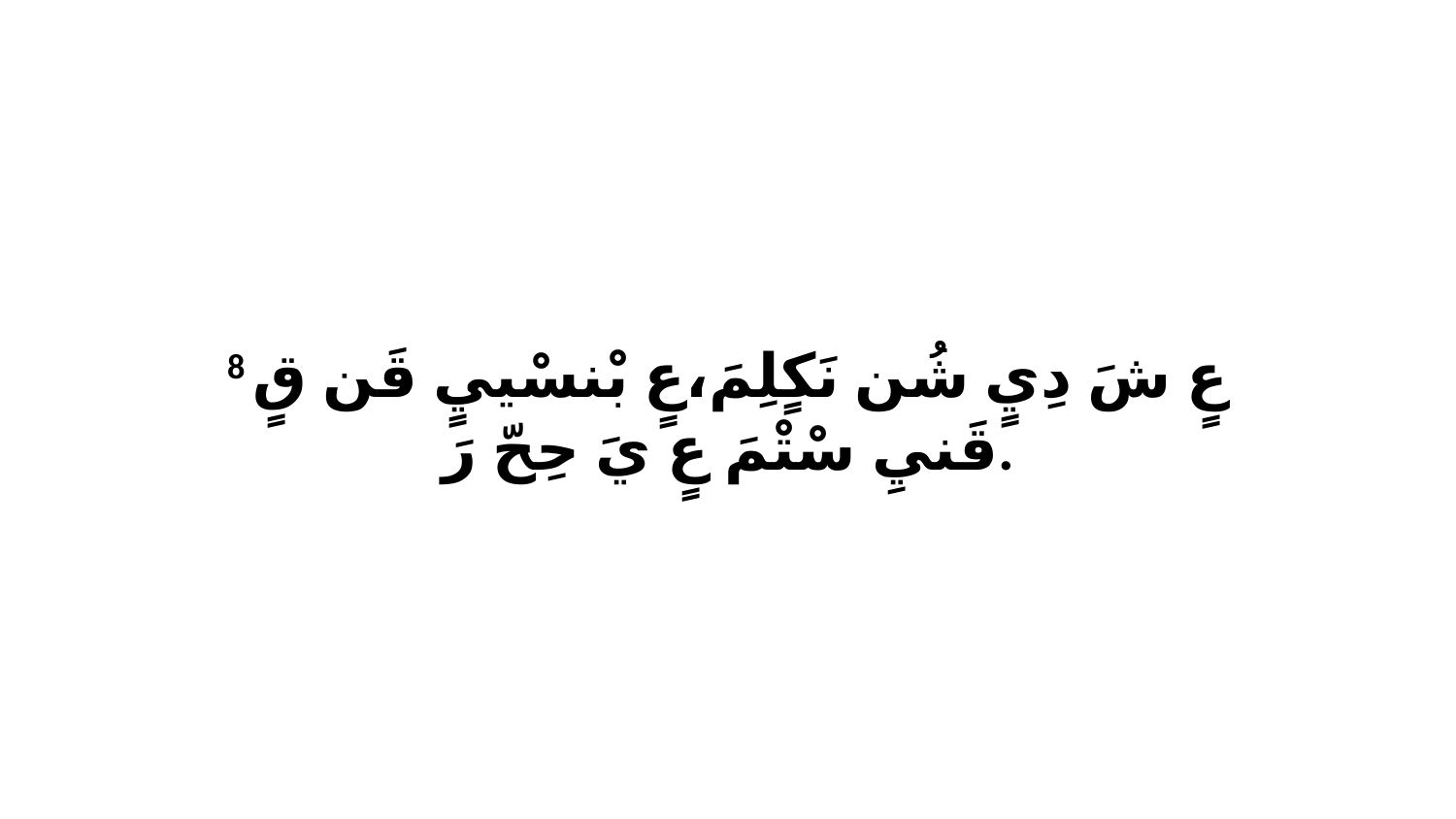

8 عٍ شَ دِيٍ شُن نَكٍلِمَ،عٍ بْنسْييٍ قَن قٍ قَنيِ سْتْمَ عٍ يَ حِحّ رَ.